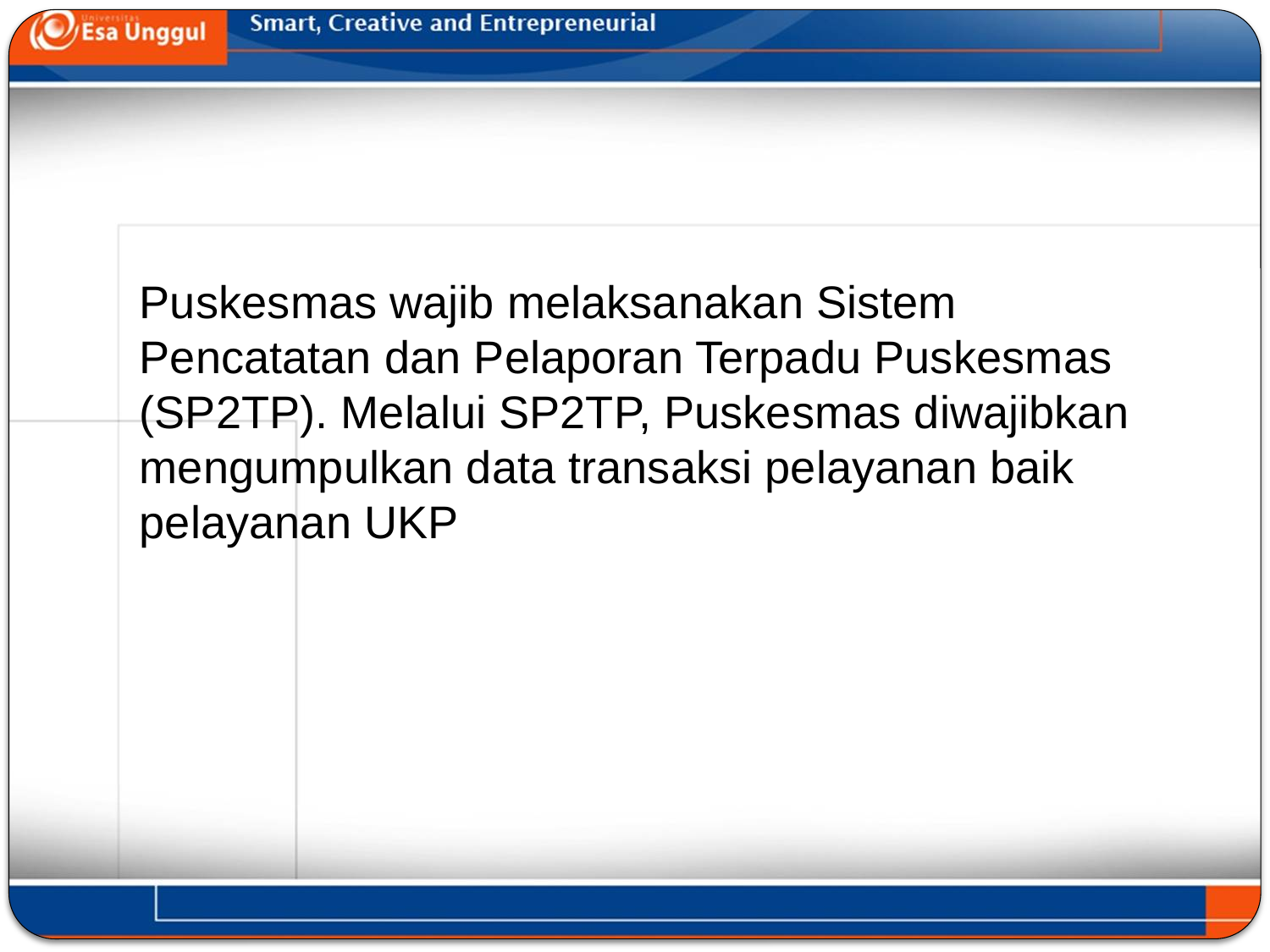

#

Puskesmas wajib melaksanakan Sistem Pencatatan dan Pelaporan Terpadu Puskesmas (SP2TP). Melalui SP2TP, Puskesmas diwajibkan mengumpulkan data transaksi pelayanan baik pelayanan UKP